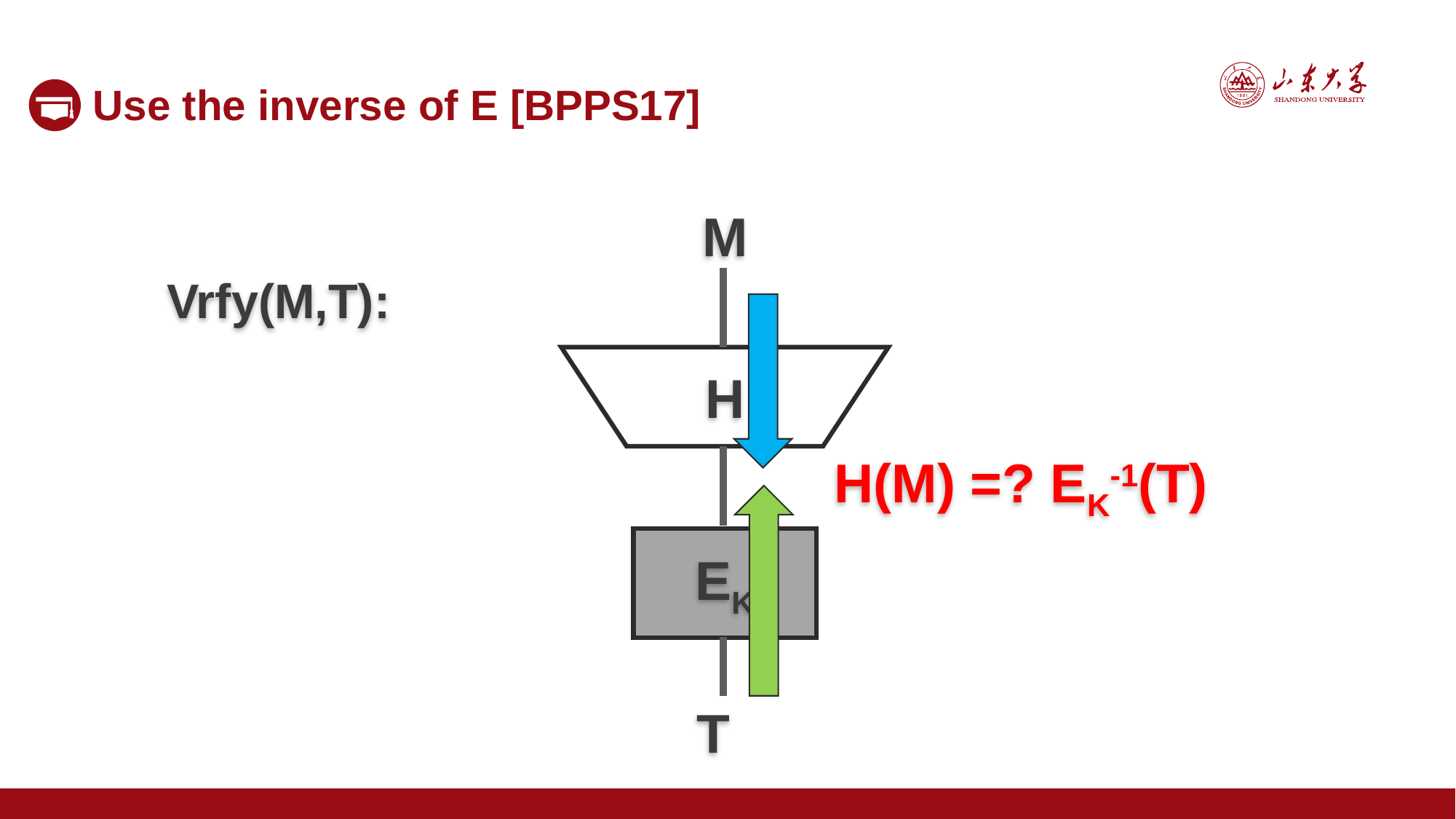

Use the inverse of E [BPPS17]
M
Vrfy(M,T):

H
H(M) =? EK-1(T)

EK

T